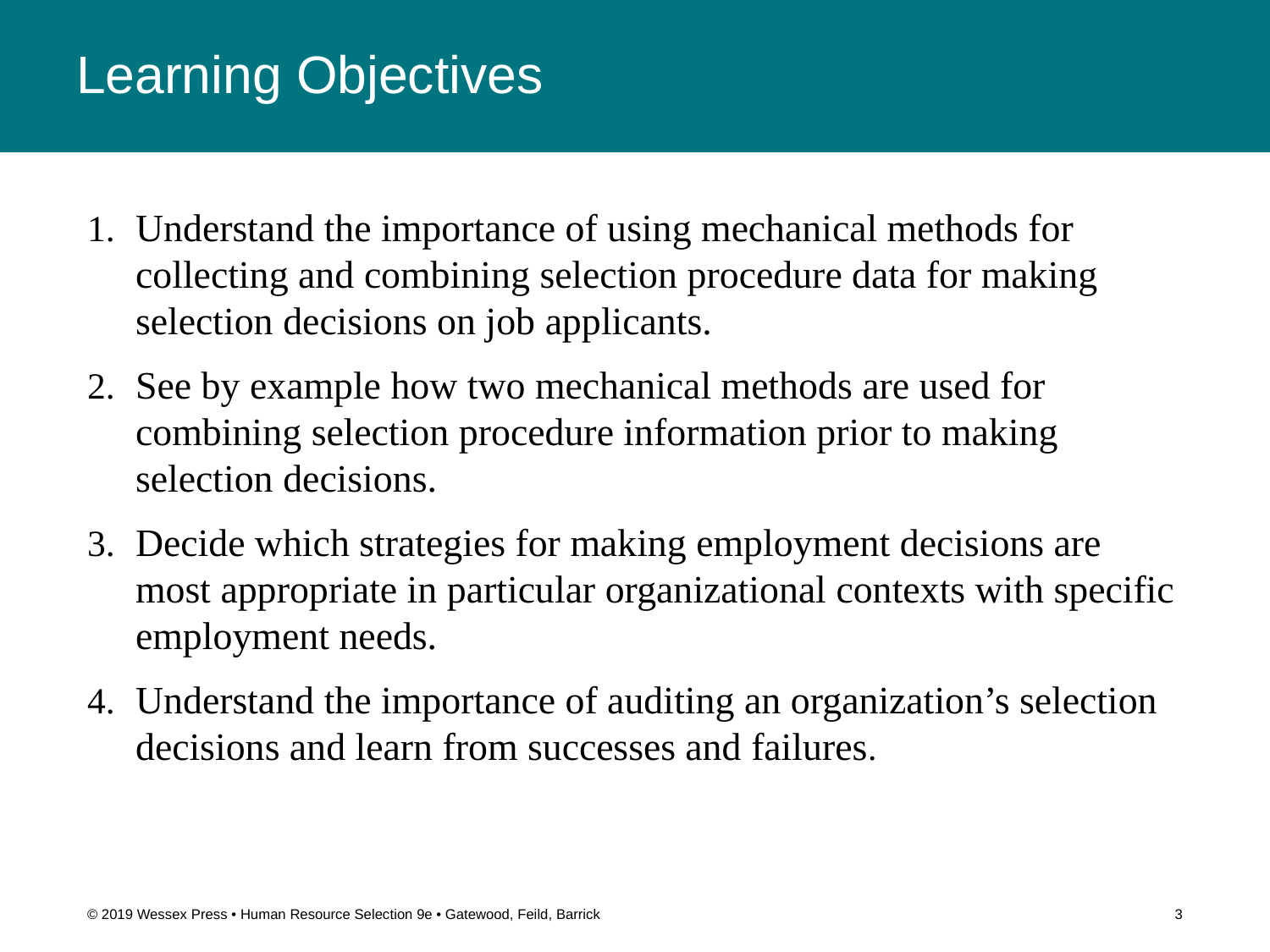

# Learning Objectives
Understand the importance of using mechanical methods for collecting and combining selection procedure data for making selection decisions on job applicants.
See by example how two mechanical methods are used for combining selection procedure information prior to making selection decisions.
Decide which strategies for making employment decisions are most appropriate in particular organizational contexts with specific employment needs.
Understand the importance of auditing an organization’s selection decisions and learn from successes and failures.
© 2019 Wessex Press • Human Resource Selection 9e • Gatewood, Feild, Barrick
3